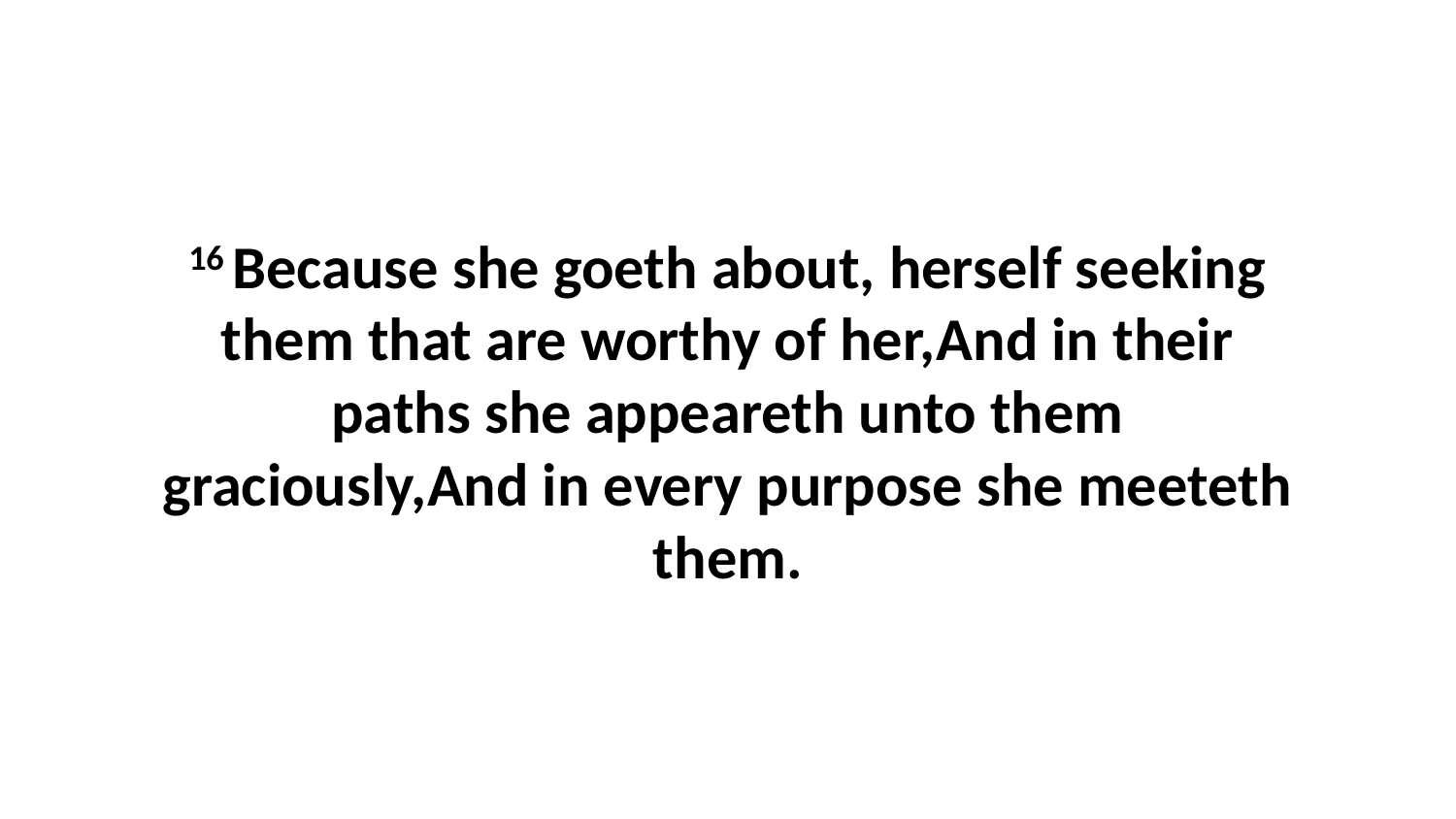

16 Because she goeth about, herself seeking them that are worthy of her,And in their paths she appeareth unto them graciously,And in every purpose she meeteth them.